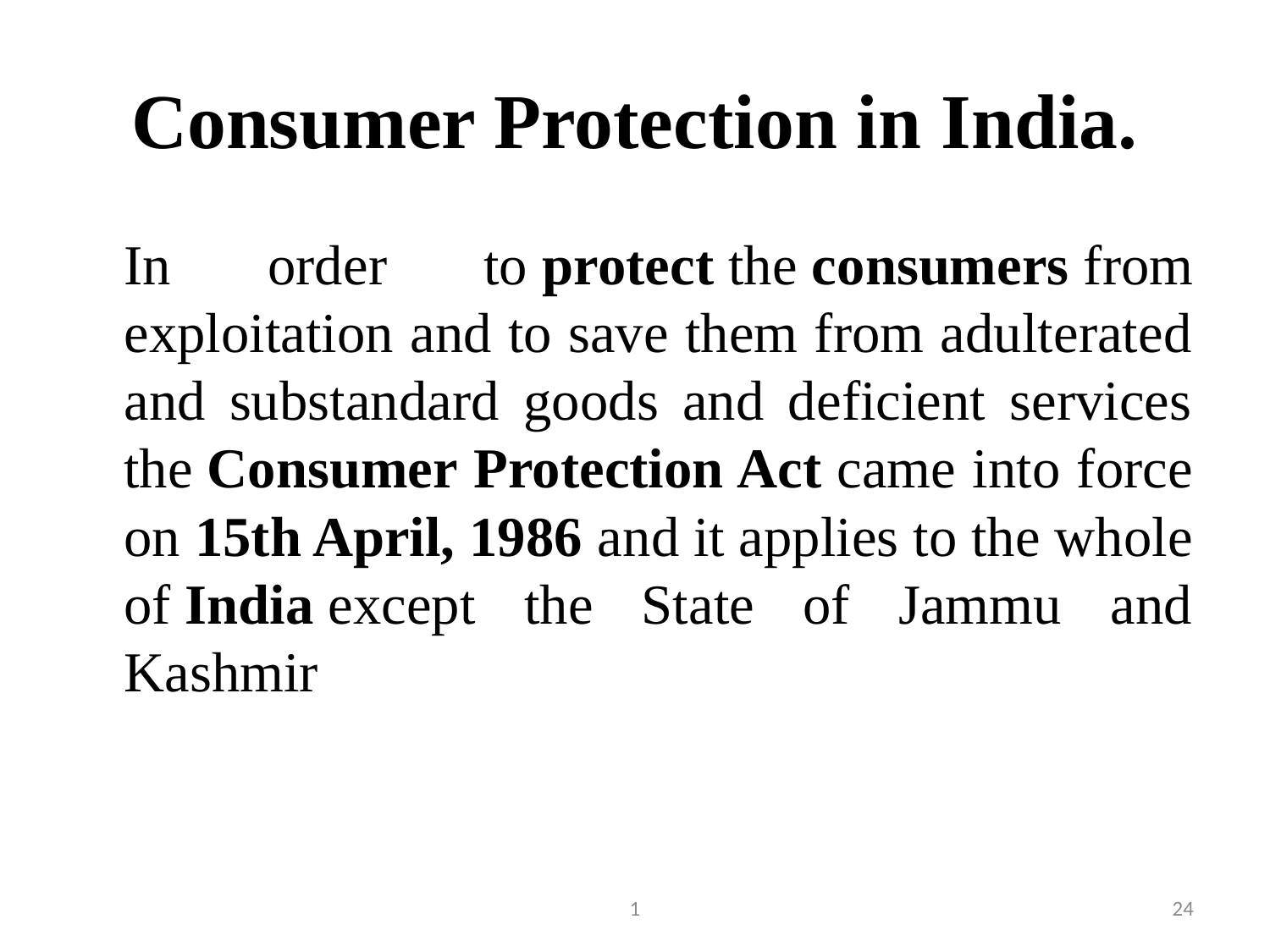

# Consumer Protection in India.
	In order to protect the consumers from exploitation and to save them from adulterated and substandard goods and deficient services the Consumer Protection Act came into force on 15th April, 1986 and it applies to the whole of India except the State of Jammu and Kashmir
1
24